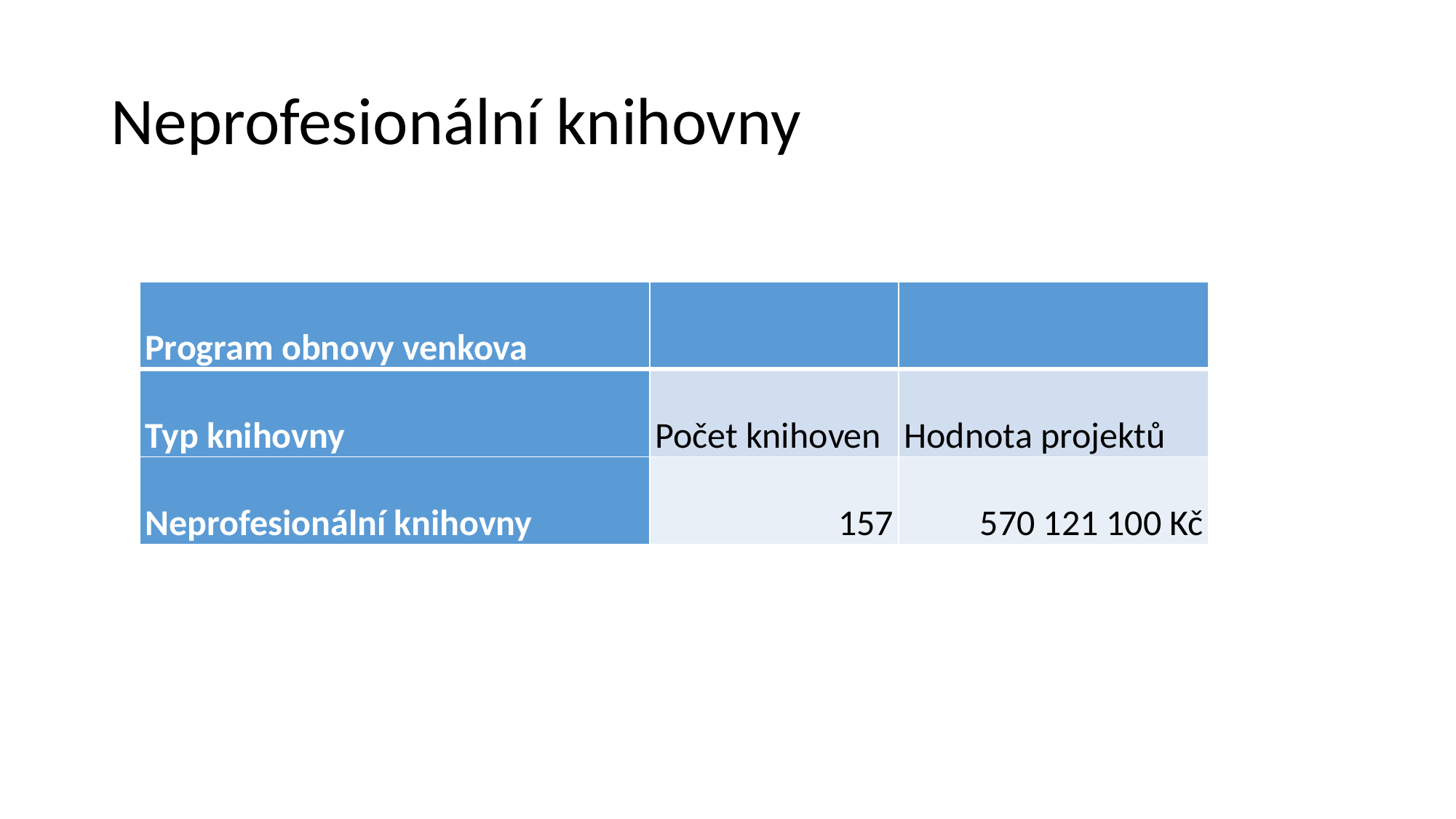

# Neprofesionální knihovny
| Program obnovy venkova |  |  |
| --- | --- | --- |
| Typ knihovny | Počet knihoven | Hodnota projektů |
| Neprofesionální knihovny | 157 | 570 121 100 Kč |